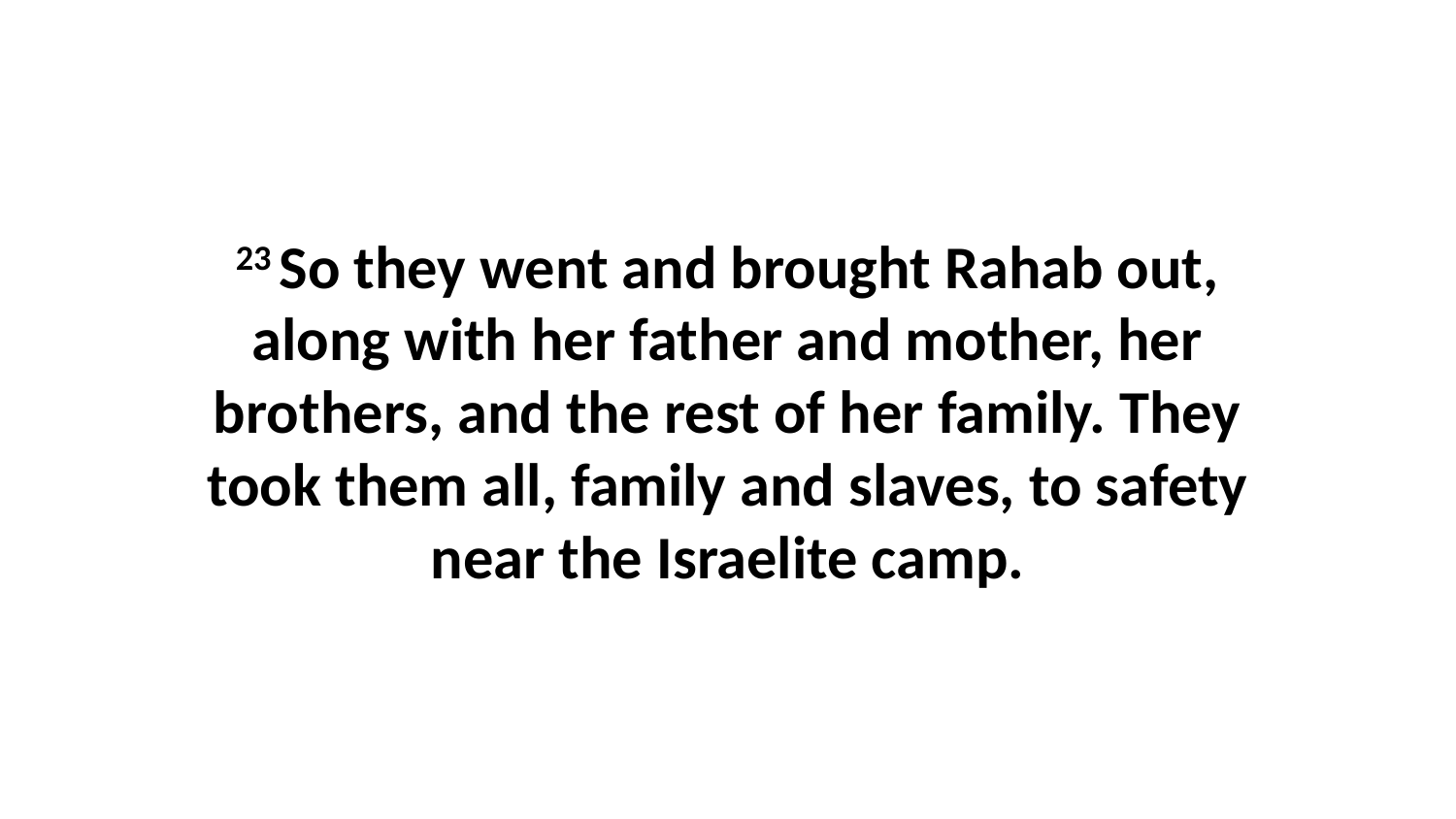

23 So they went and brought Rahab out, along with her father and mother, her brothers, and the rest of her family. They took them all, family and slaves, to safety near the Israelite camp.